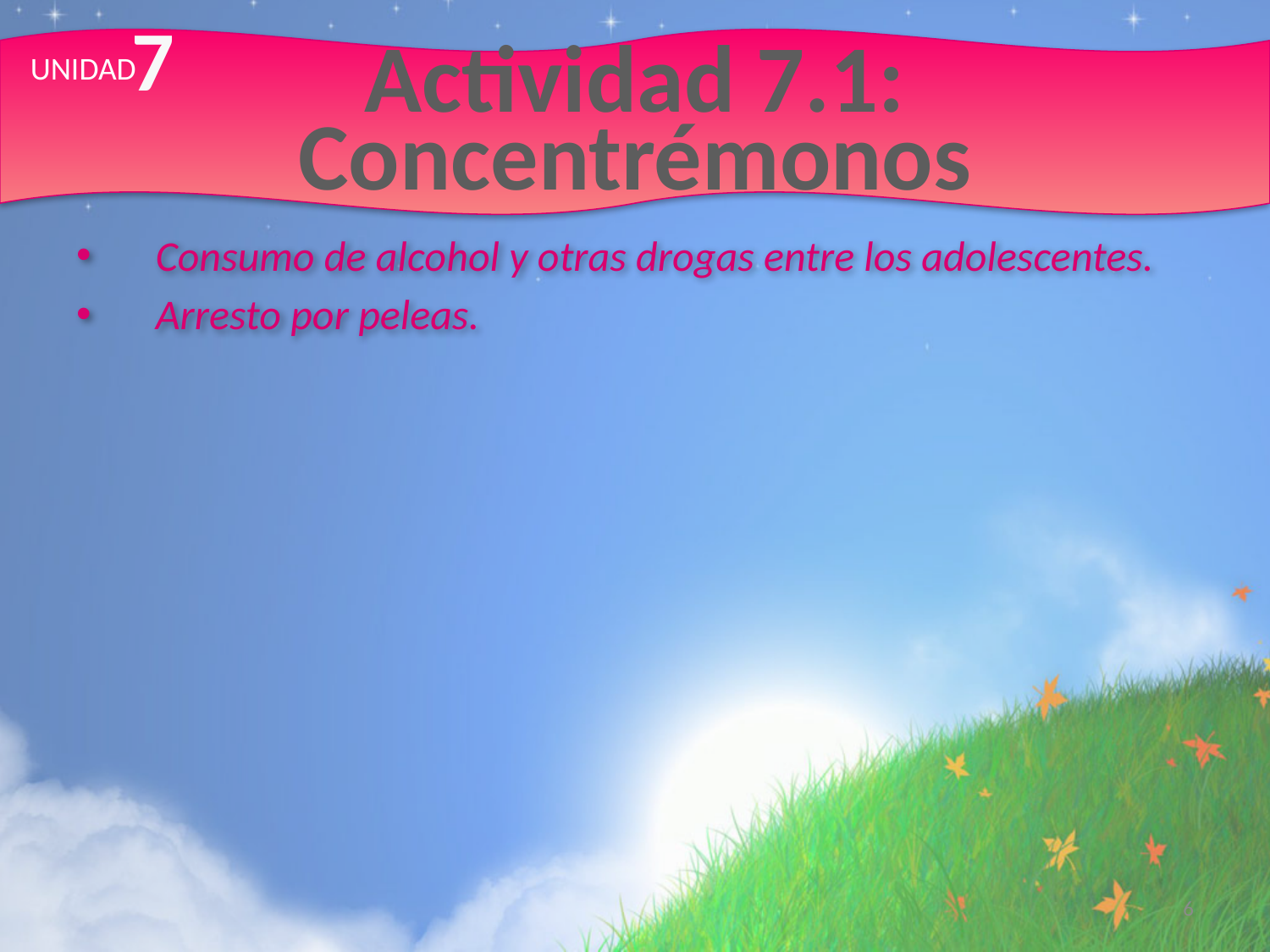

7

UNIDAD
# Actividad 7.1: Concentrémonos
Consumo de alcohol y otras drogas entre los adolescentes.
Arresto por peleas.
6